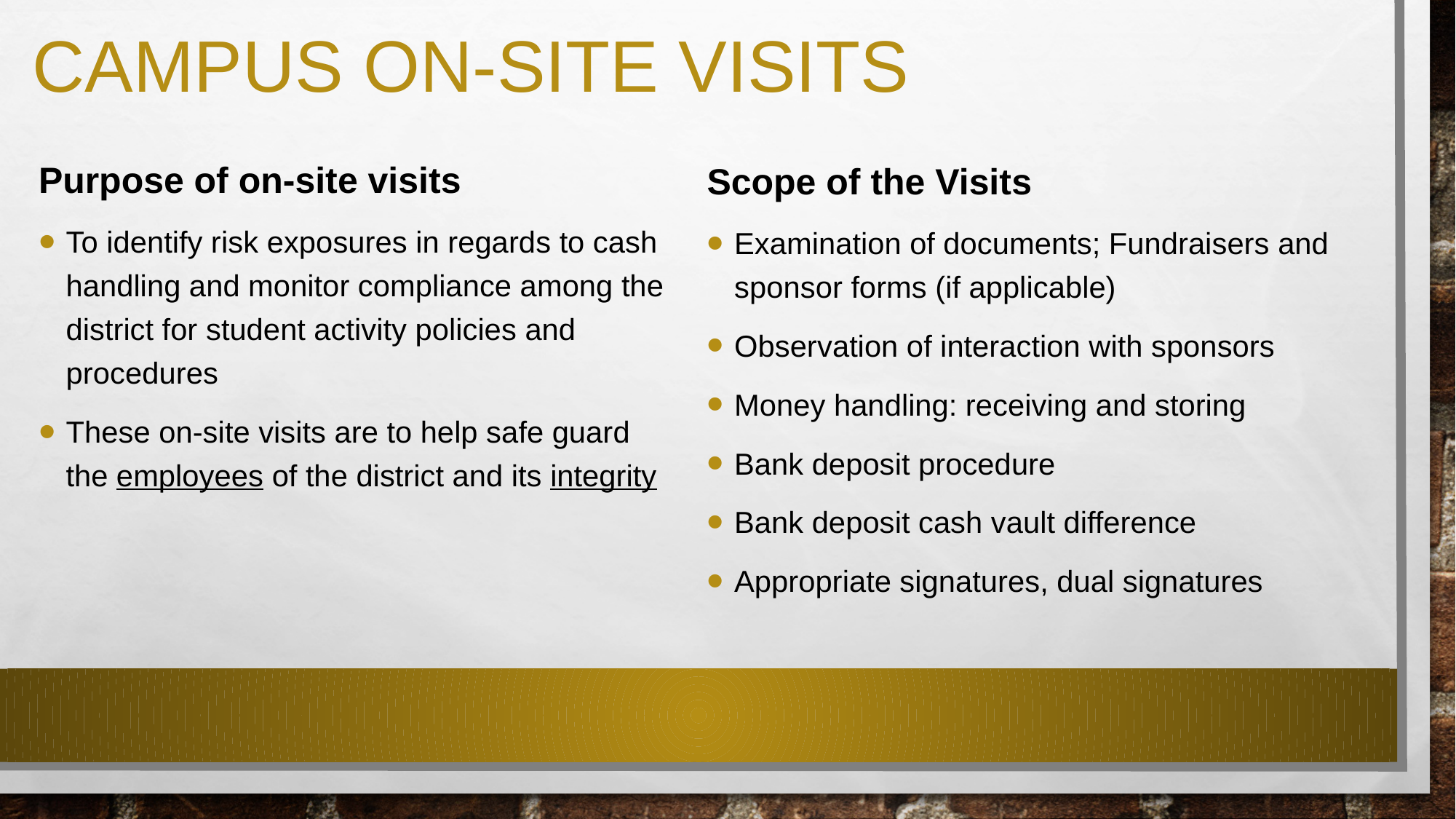

# Campus On-site visits
Purpose of on-site visits
To identify risk exposures in regards to cash handling and monitor compliance among the  district for student activity policies and procedures
These on-site visits are to help safe guard the employees of the district and its integrity
Scope of the Visits
Examination of documents; Fundraisers and sponsor forms (if applicable)
Observation of interaction with sponsors
Money handling: receiving and storing
Bank deposit procedure
Bank deposit cash vault difference
Appropriate signatures, dual signatures